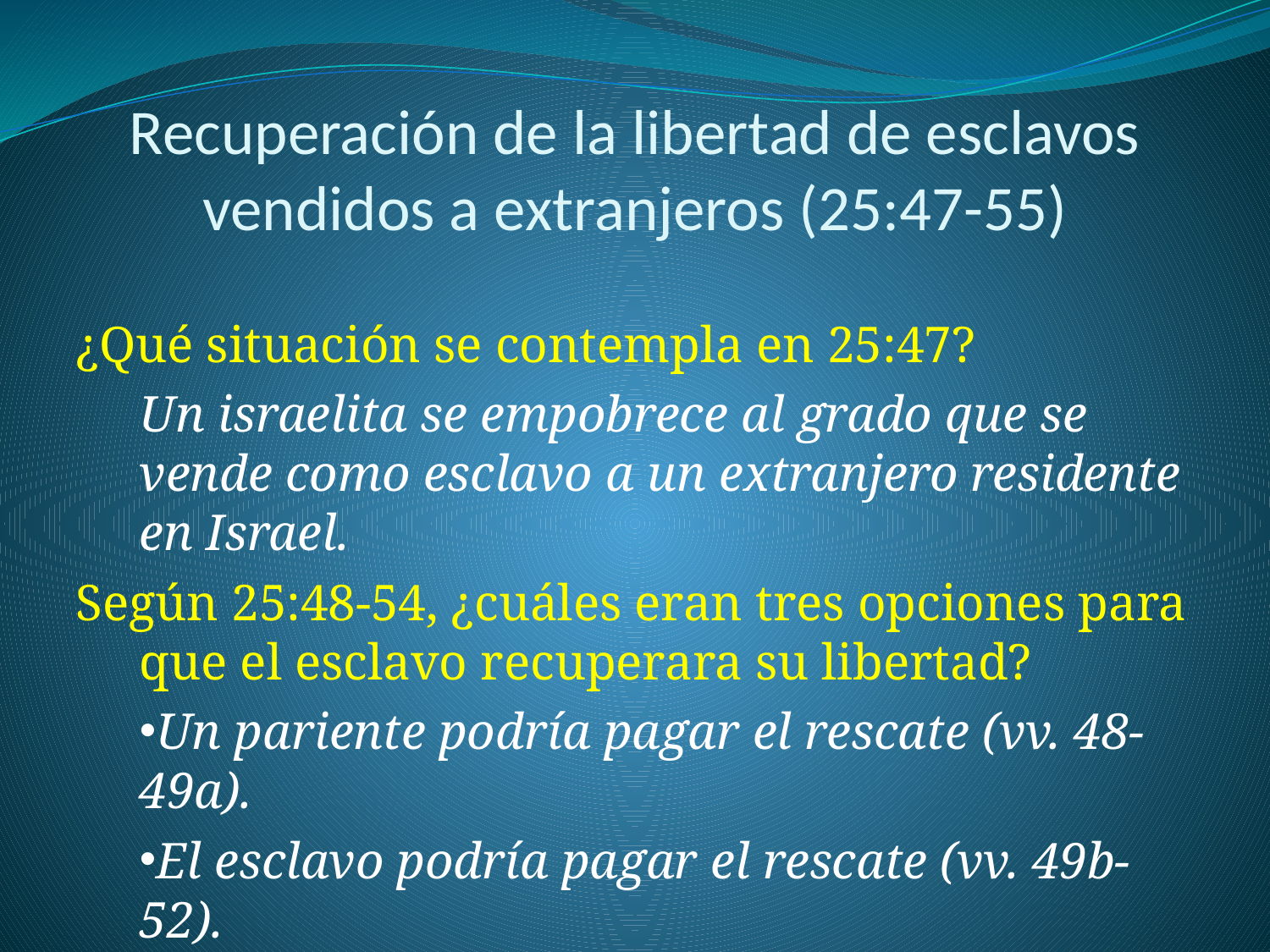

# Recuperación de la libertad de esclavos vendidos a extranjeros (25:47-55)
¿Qué situación se contempla en 25:47?
Un israelita se empobrece al grado que se vende como esclavo a un extranjero residente en Israel.
Según 25:48-54, ¿cuáles eran tres opciones para que el esclavo recuperara su libertad?
Un pariente podría pagar el rescate (vv. 48-49a).
El esclavo podría pagar el rescate (vv. 49b-52).
El esclavo y su familia saldrían libres en el año de jubileo (v. 54).